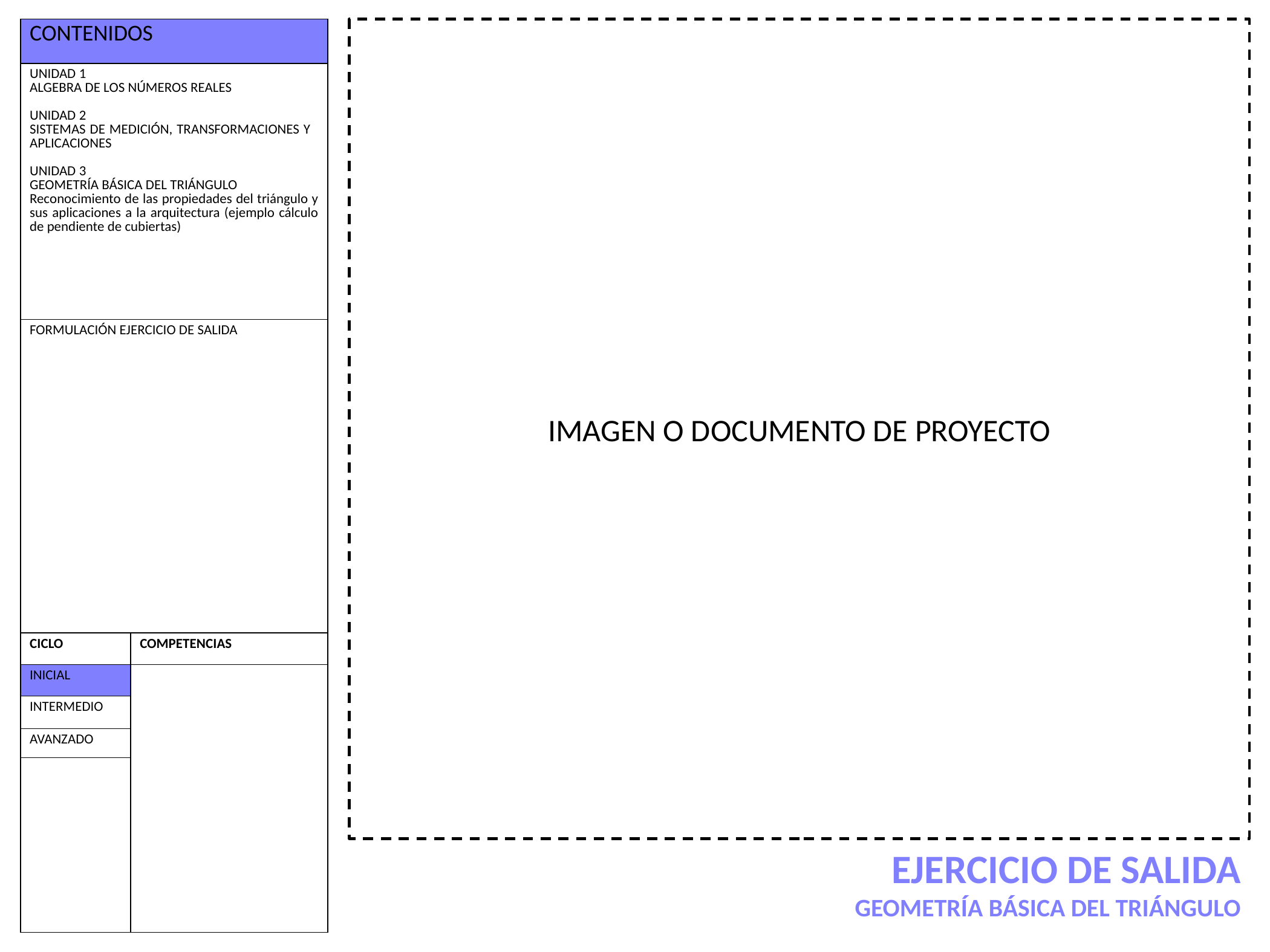

| CONTENIDOS |  |
| --- | --- |
| UNIDAD 1 ALGEBRA DE LOS NÚMEROS REALES UNIDAD 2 SISTEMAS DE MEDICIÓN, TRANSFORMACIONES Y APLICACIONES UNIDAD 3 GEOMETRÍA BÁSICA DEL TRIÁNGULO Reconocimiento de las propiedades del triángulo y sus aplicaciones a la arquitectura (ejemplo cálculo de pendiente de cubiertas) |  |
| FORMULACIÓN EJERCICIO DE SALIDA |  |
| CICLO | COMPETENCIAS |
| INICIAL |  |
| INTERMEDIO |  |
| AVANZADO |  |
|  |  |
IMAGEN O DOCUMENTO DE PROYECTO
EJERCICIO DE SALIDA
GEOMETRÍA BÁSICA DEL TRIÁNGULO